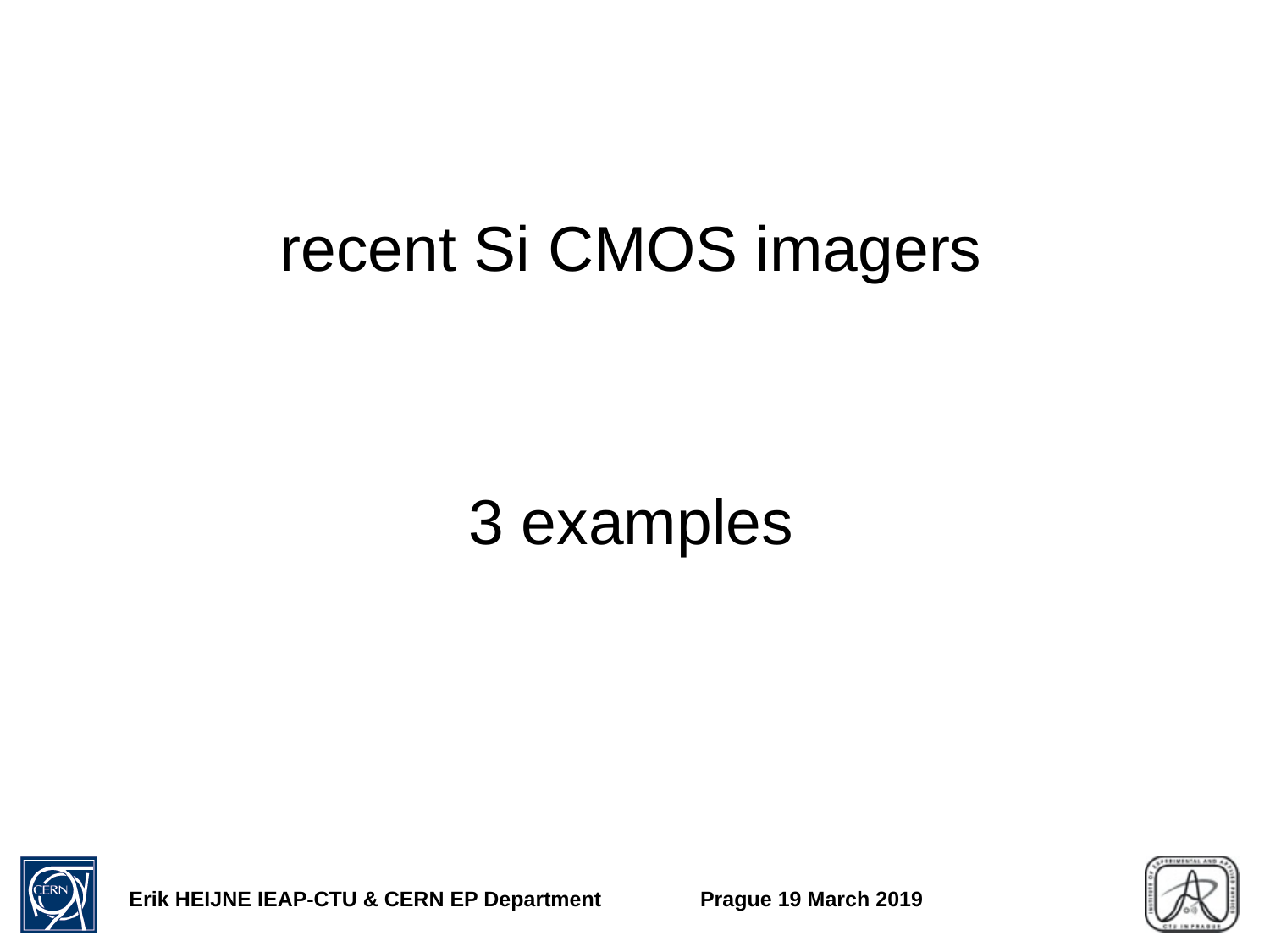

# recent Si CMOS imagers 3 examples